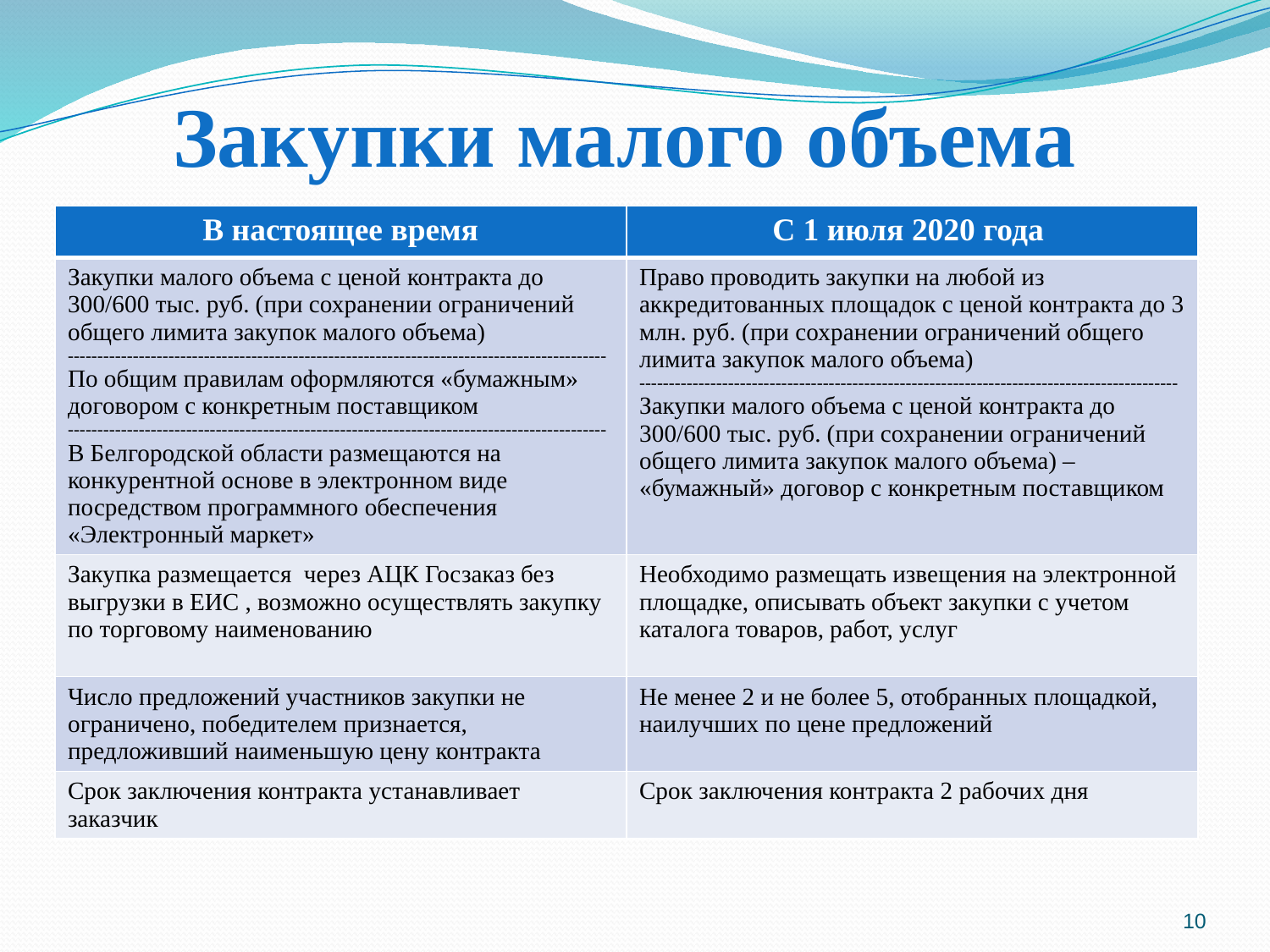

# Закупки малого объема
| В настоящее время | С 1 июля 2020 года |
| --- | --- |
| Закупки малого объема с ценой контракта до 300/600 тыс. руб. (при сохранении ограничений общего лимита закупок малого объема) ------------------------------------------------------------------------------------------- По общим правилам оформляются «бумажным» договором с конкретным поставщиком ------------------------------------------------------------------------------------------- В Белгородской области размещаются на конкурентной основе в электронном виде посредством программного обеспечения «Электронный маркет» | Право проводить закупки на любой из аккредитованных площадок с ценой контракта до 3 млн. руб. (при сохранении ограничений общего лимита закупок малого объема) ------------------------------------------------------------------------------------------- Закупки малого объема с ценой контракта до 300/600 тыс. руб. (при сохранении ограничений общего лимита закупок малого объема) – «бумажный» договор с конкретным поставщиком |
| Закупка размещается через АЦК Госзаказ без выгрузки в ЕИС , возможно осуществлять закупку по торговому наименованию | Необходимо размещать извещения на электронной площадке, описывать объект закупки с учетом каталога товаров, работ, услуг |
| Число предложений участников закупки не ограничено, победителем признается, предложивший наименьшую цену контракта | Не менее 2 и не более 5, отобранных площадкой, наилучших по цене предложений |
| Срок заключения контракта устанавливает заказчик | Срок заключения контракта 2 рабочих дня |
10